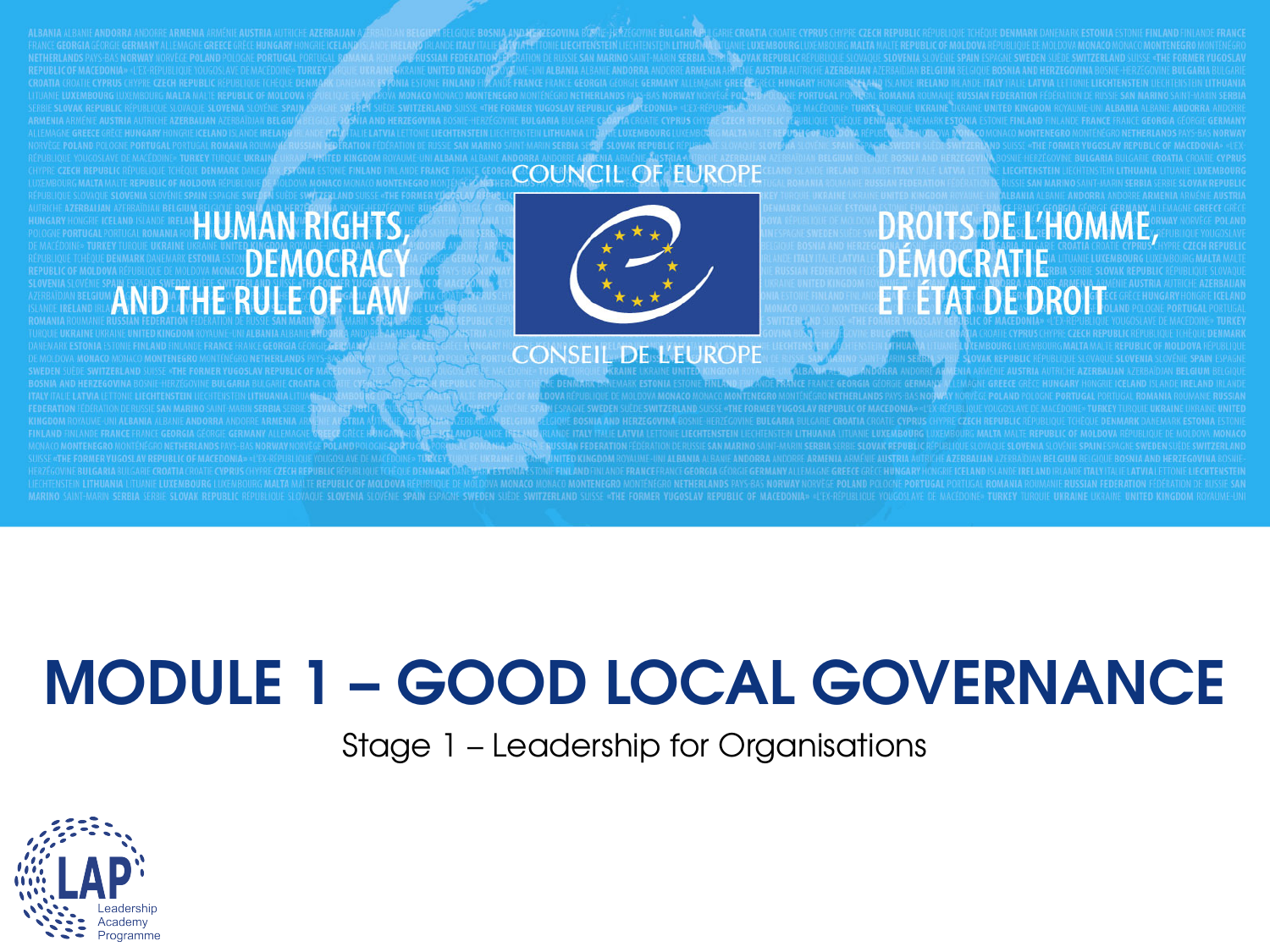

# MODULE 1 – GOOD LOCAL GOVERNANCE
Stage 1 – Leadership for Organisations